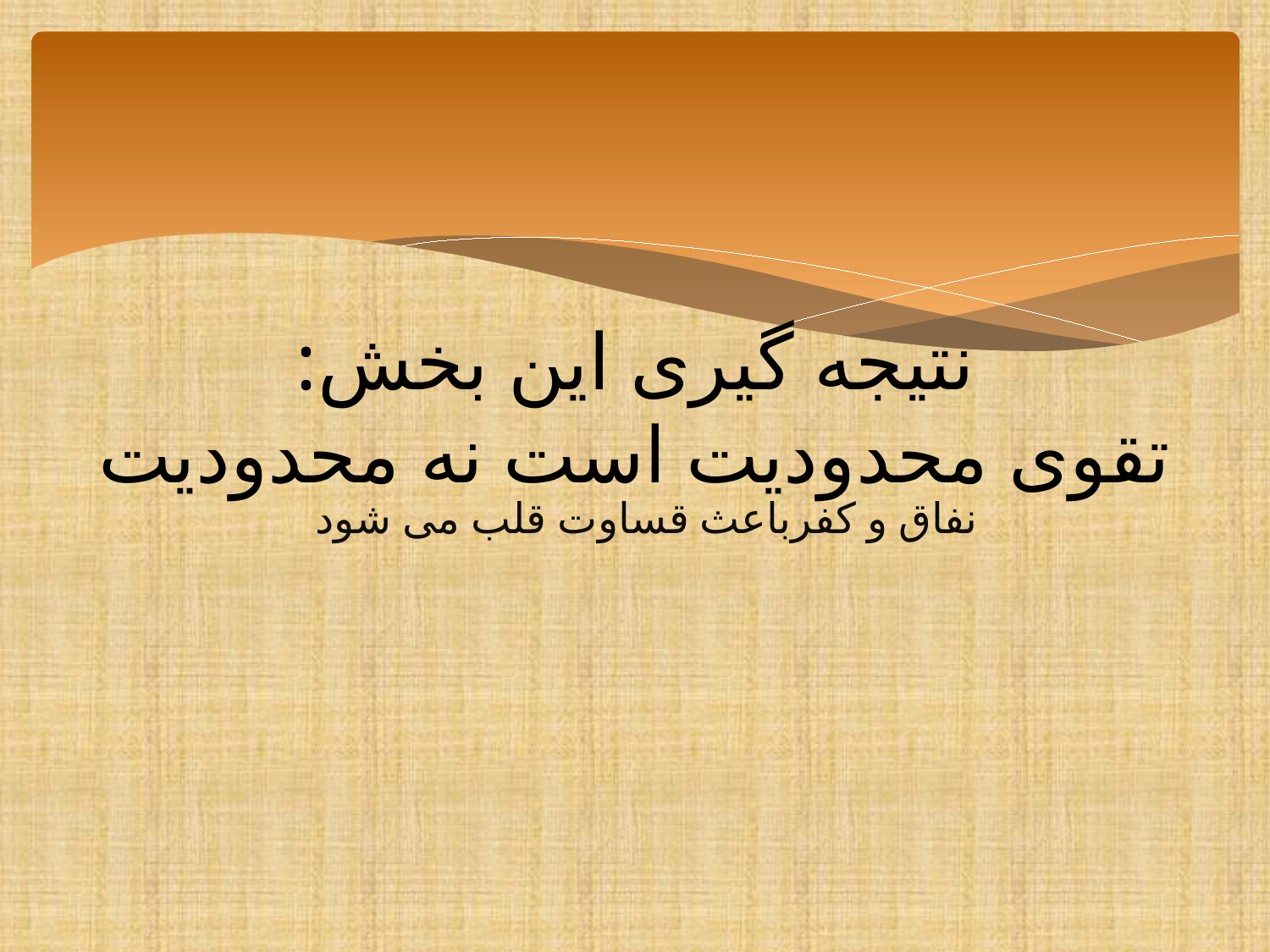

# نتیجه گیری این بخش: تقوی محدودیت است نه محدودیت

  نفاق و کفرباعث قساوت قلب می شود